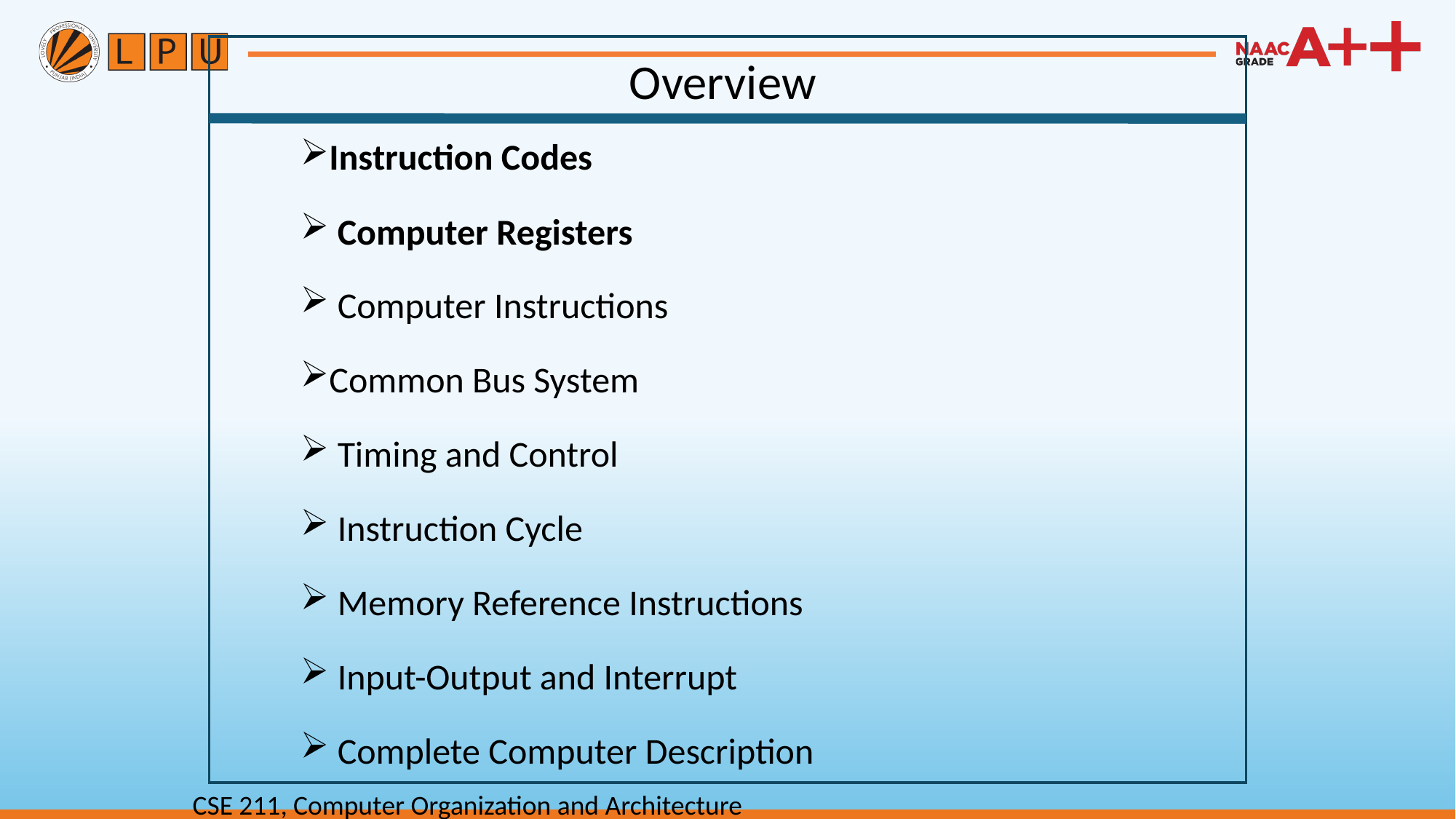

Overview
Instruction Codes

 Computer Registers

 Computer Instructions

Common Bus System

 Timing and Control

 Instruction Cycle

 Memory Reference Instructions

 Input-Output and Interrupt

 Complete Computer Description

CSE 211, Computer Organization and Architecture